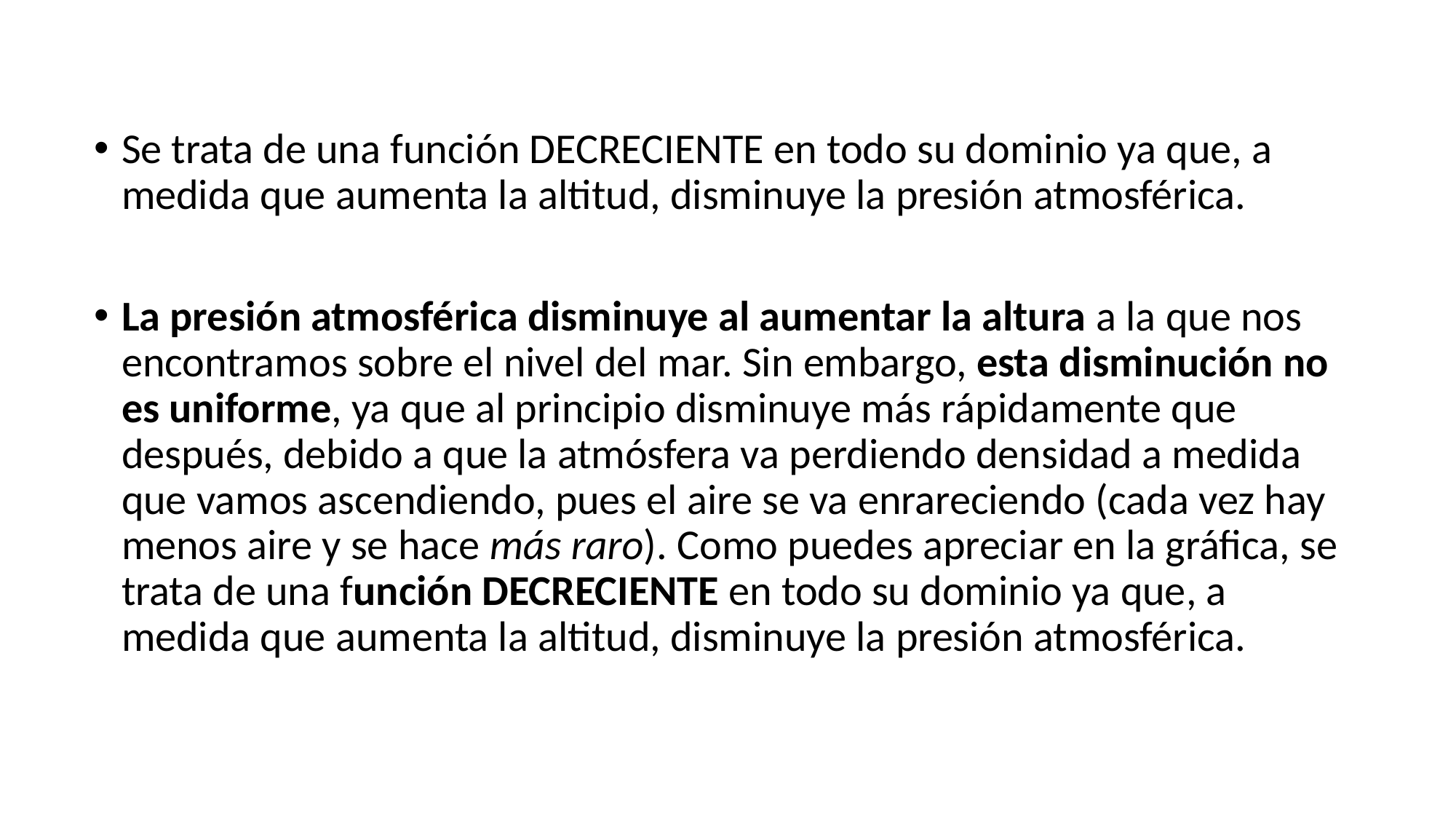

Se trata de una función DECRECIENTE en todo su dominio ya que, a medida que aumenta la altitud, disminuye la presión atmosférica.

La presión atmosférica disminuye al aumentar la altura a la que nos encontramos sobre el nivel del mar. Sin embargo, esta disminución no es uniforme, ya que al principio disminuye más rápidamente que después, debido a que la atmósfera va perdiendo densidad a medida que vamos ascendiendo, pues el aire se va enrareciendo (cada vez hay menos aire y se hace más raro). Como puedes apreciar en la gráfica, se trata de una función DECRECIENTE en todo su dominio ya que, a medida que aumenta la altitud, disminuye la presión atmosférica.